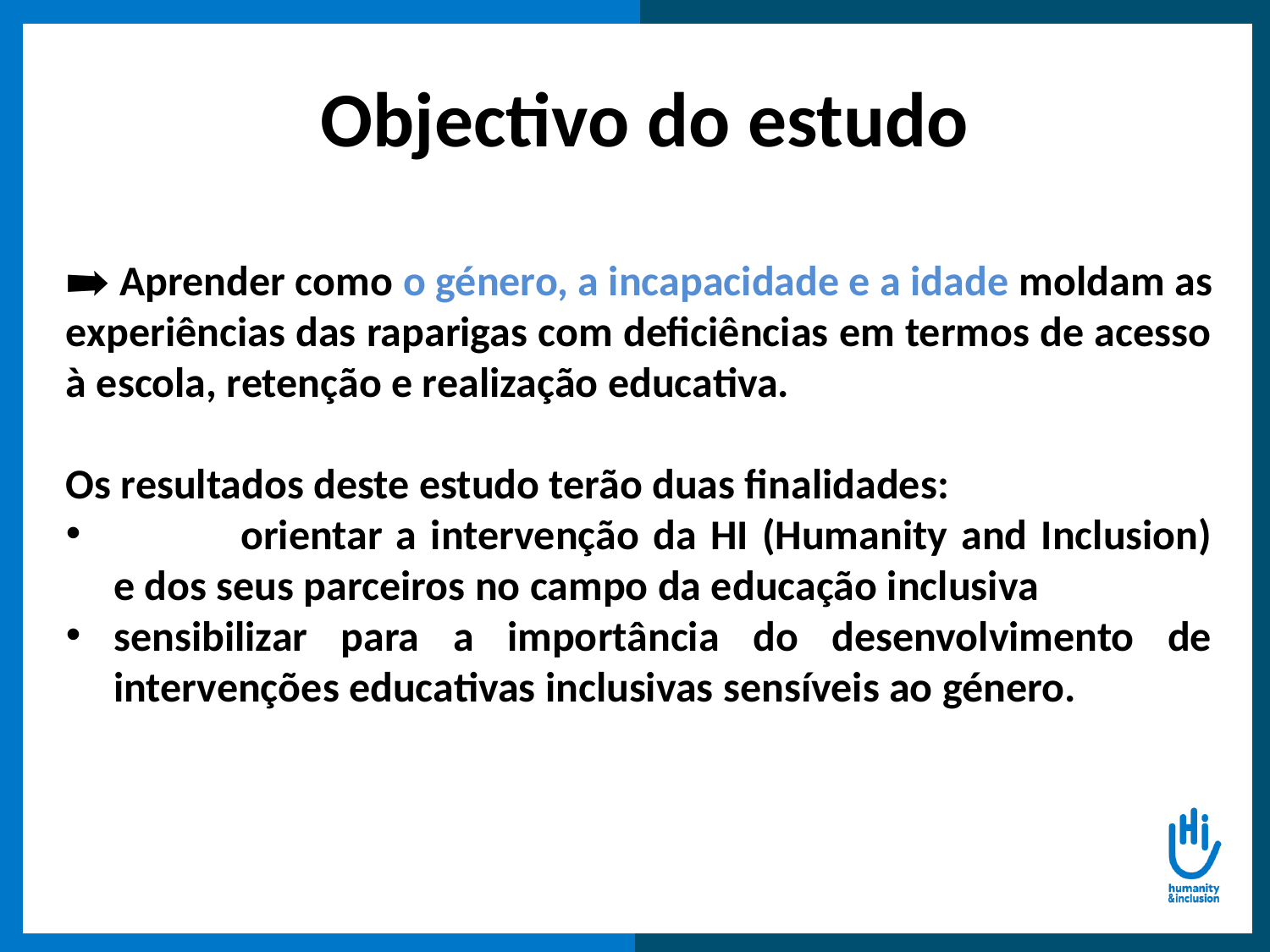

Objectivo do estudo

➡ Aprender como o género, a incapacidade e a idade moldam as experiências das raparigas com deficiências em termos de acesso à escola, retenção e realização educativa.

Os resultados deste estudo terão duas finalidades:
	orientar a intervenção da HI (Humanity and Inclusion) e dos seus parceiros no campo da educação inclusiva
sensibilizar para a importância do desenvolvimento de intervenções educativas inclusivas sensíveis ao género.